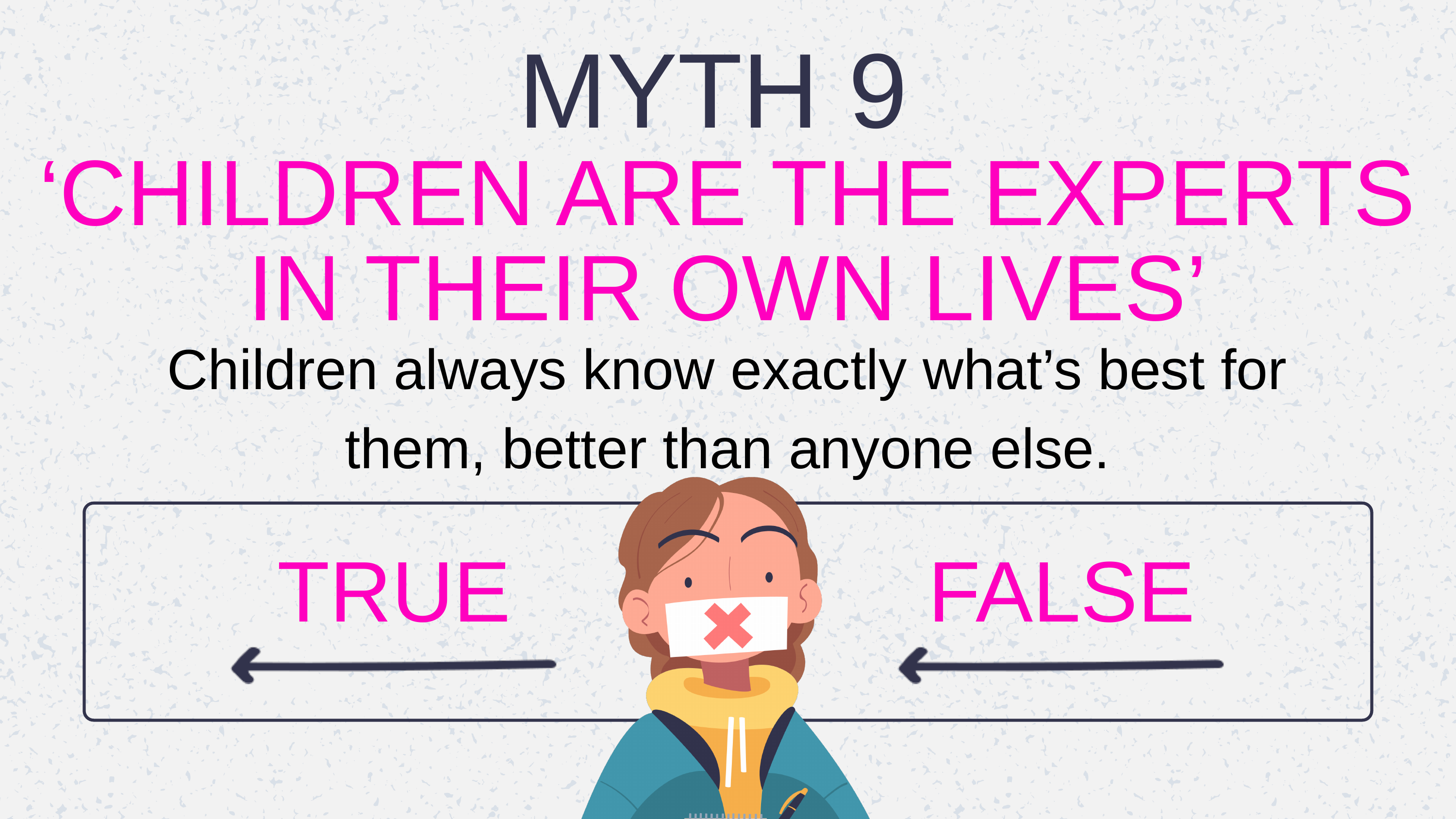

MYTH 9
‘CHILDREN ARE THE EXPERTS IN THEIR OWN LIVES’
Children always know exactly what’s best for them, better than anyone else.

TRUE
FALSE